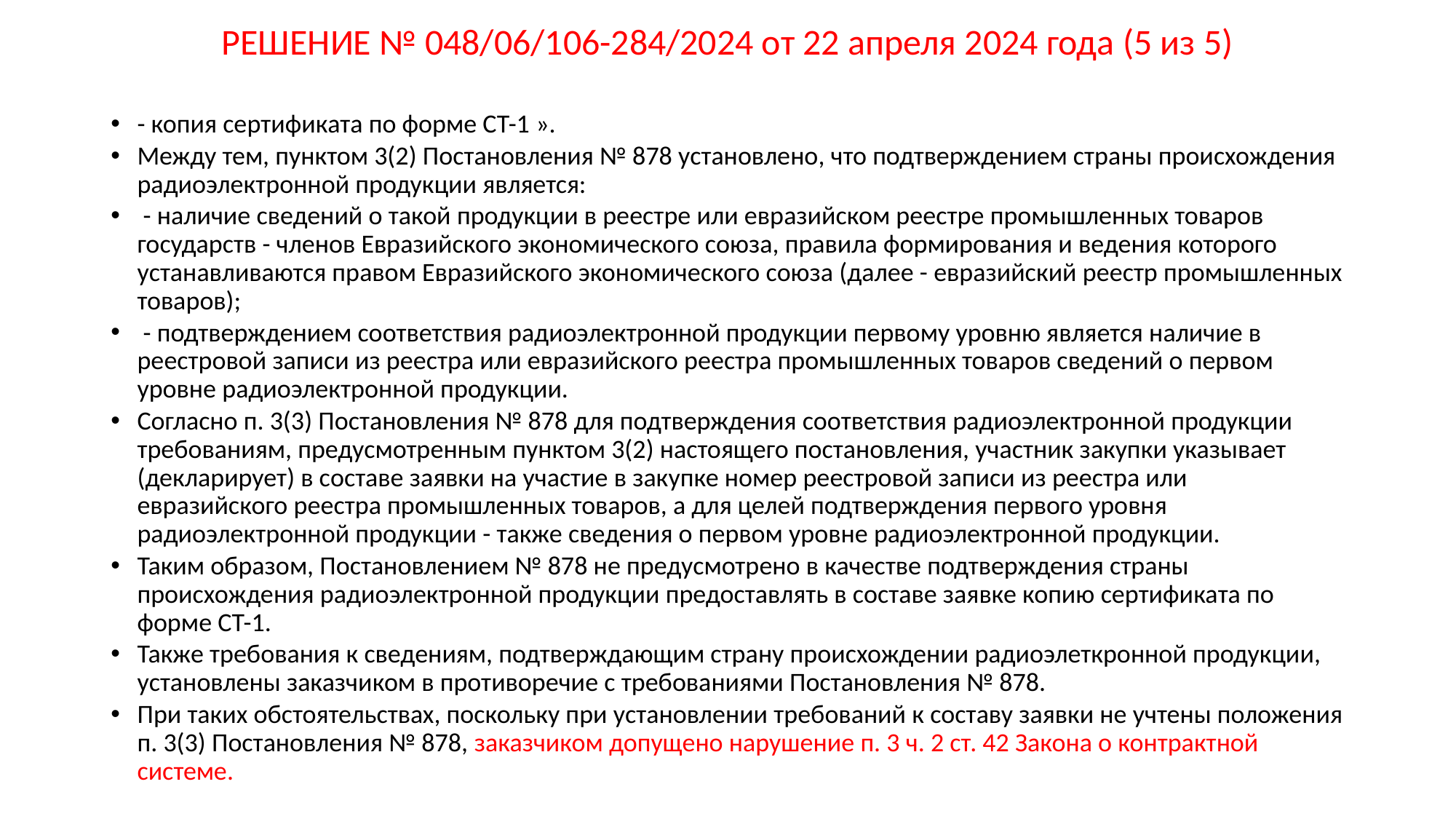

# РЕШЕНИЕ № 048/06/106-284/2024 от 22 апреля 2024 года (5 из 5)
- копия сертификата по форме СТ-1 ».
Между тем, пунктом 3(2) Постановления № 878 установлено, что подтверждением страны происхождения радиоэлектронной продукции является:
 - наличие сведений о такой продукции в реестре или евразийском реестре промышленных товаров государств - членов Евразийского экономического союза, правила формирования и ведения которого устанавливаются правом Евразийского экономического союза (далее - евразийский реестр промышленных товаров);
 - подтверждением соответствия радиоэлектронной продукции первому уровню является наличие в реестровой записи из реестра или евразийского реестра промышленных товаров сведений о первом уровне радиоэлектронной продукции.
Согласно п. 3(3) Постановления № 878 для подтверждения соответствия радиоэлектронной продукции требованиям, предусмотренным пунктом 3(2) настоящего постановления, участник закупки указывает (декларирует) в составе заявки на участие в закупке номер реестровой записи из реестра или евразийского реестра промышленных товаров, а для целей подтверждения первого уровня радиоэлектронной продукции - также сведения о первом уровне радиоэлектронной продукции.
Таким образом, Постановлением № 878 не предусмотрено в качестве подтверждения страны происхождения радиоэлектронной продукции предоставлять в составе заявке копию сертификата по форме СТ-1.
Также требования к сведениям, подтверждающим страну происхождении радиоэлеткронной продукции, установлены заказчиком в противоречие с требованиями Постановления № 878.
При таких обстоятельствах, поскольку при установлении требований к составу заявки не учтены положения п. 3(3) Постановления № 878, заказчиком допущено нарушение п. 3 ч. 2 ст. 42 Закона о контрактной системе.